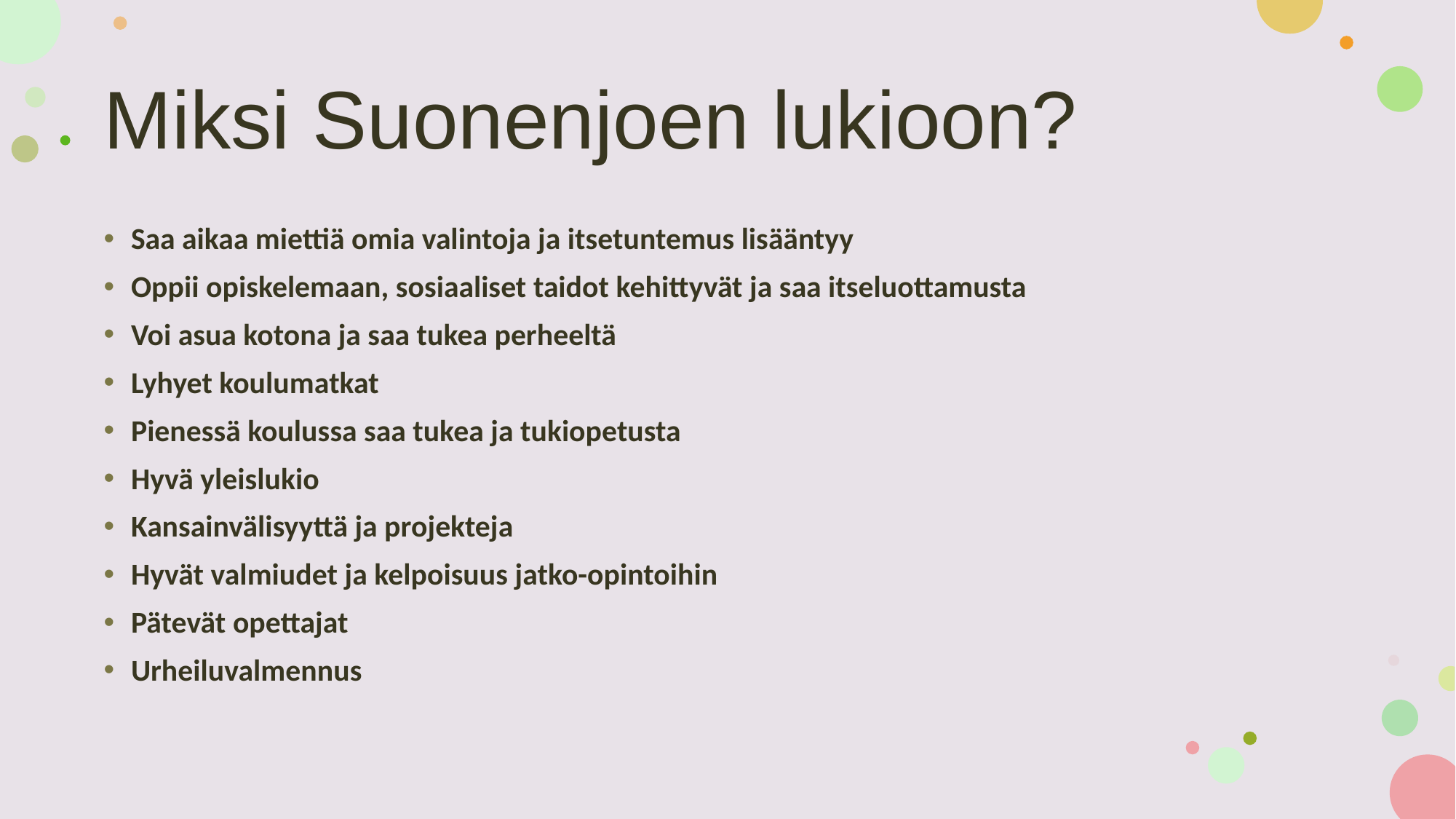

# Miksi Suonenjoen lukioon?
Saa aikaa miettiä omia valintoja ja itsetuntemus lisääntyy
Oppii opiskelemaan, sosiaaliset taidot kehittyvät ja saa itseluottamusta
Voi asua kotona ja saa tukea perheeltä
Lyhyet koulumatkat
Pienessä koulussa saa tukea ja tukiopetusta
Hyvä yleislukio
Kansainvälisyyttä ja projekteja
Hyvät valmiudet ja kelpoisuus jatko-opintoihin
Pätevät opettajat
Urheiluvalmennus